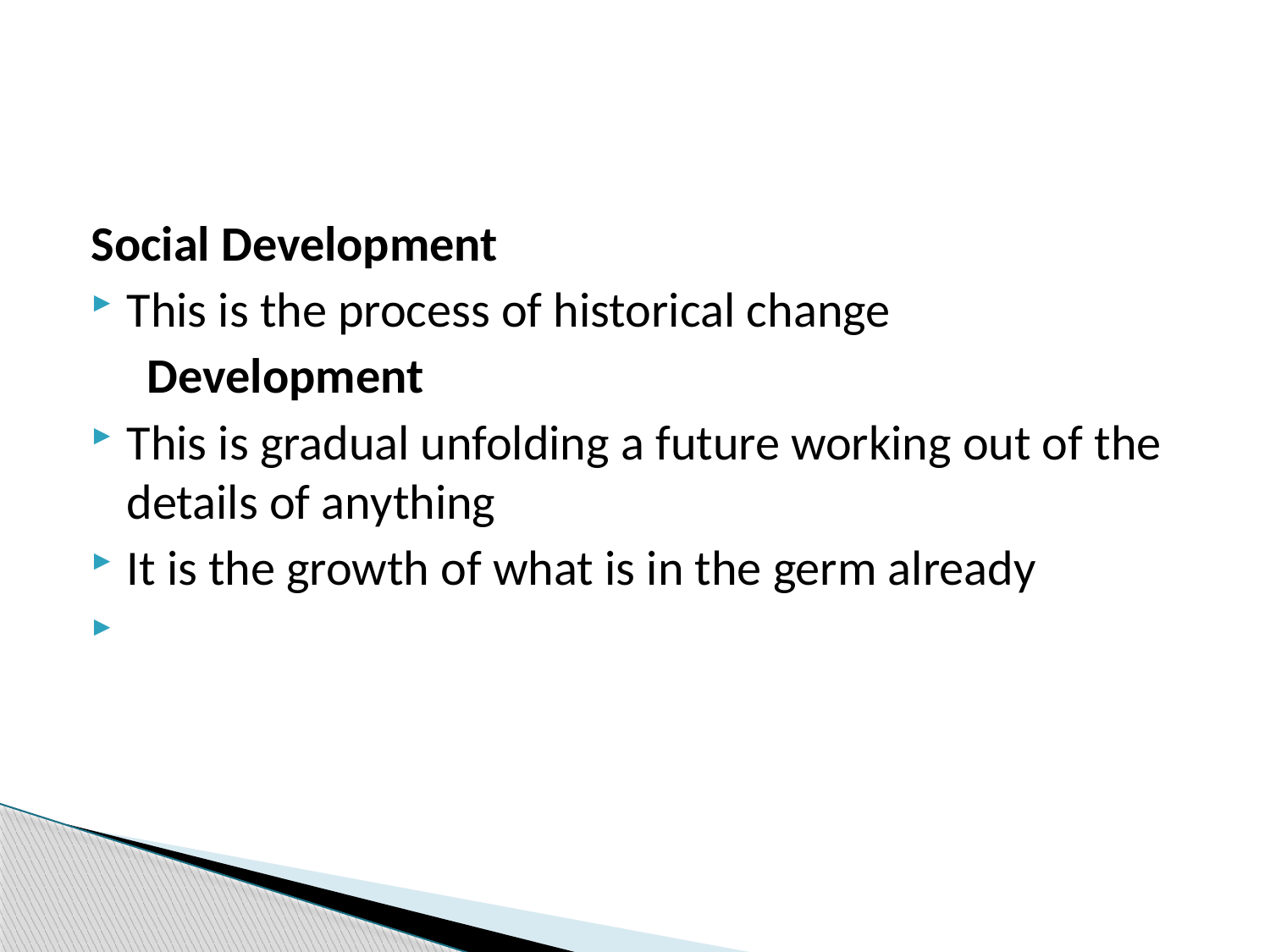

#
Social Development
This is the process of historical change
     Development
This is gradual unfolding a future working out of the details of anything
It is the growth of what is in the germ already